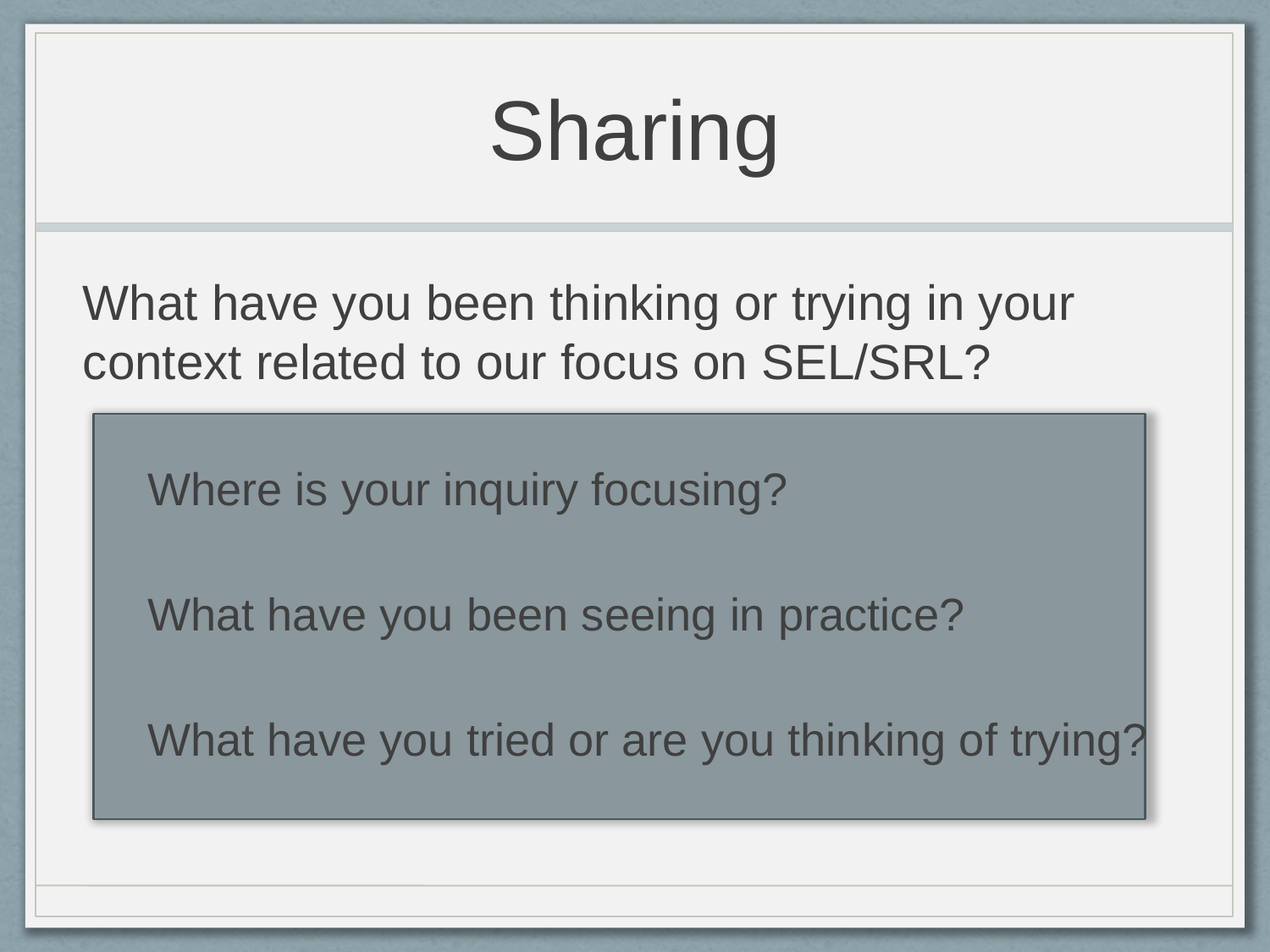

# Sharing
What have you been thinking or trying in your context related to our focus on SEL/SRL?
Where is your inquiry focusing?
What have you been seeing in practice?
What have you tried or are you thinking of trying?